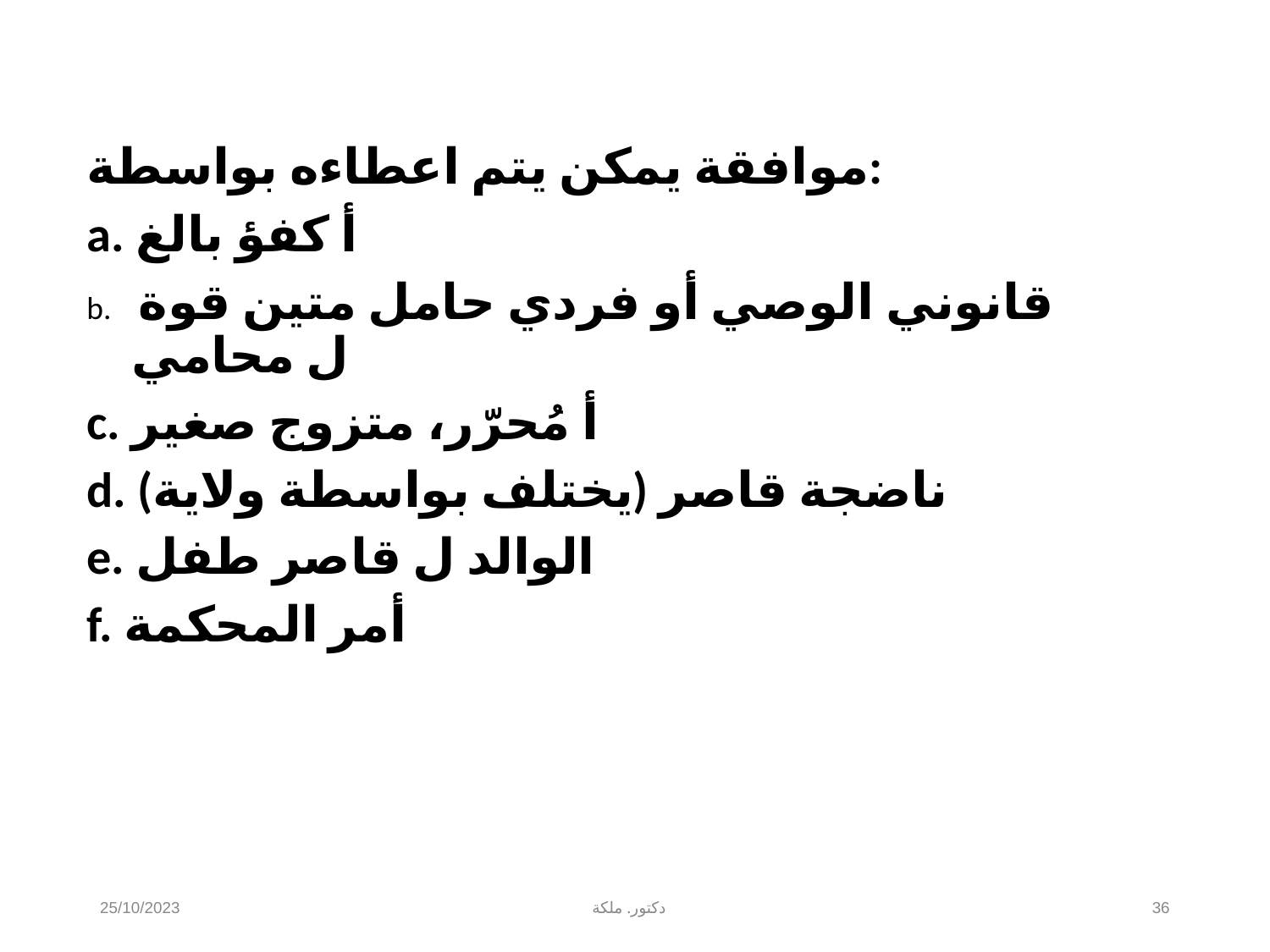

موافقة يمكن يتم اعطاءه بواسطة:
أ كفؤ بالغ
 قانوني​ الوصي أو فردي حامل متين قوة ل محامي
أ مُحرّر، متزوج صغير
ناضجة قاصر (يختلف بواسطة ولاية)
الوالد ل قاصر طفل
أمر المحكمة
25/10/2023
دكتور. ملكة
36